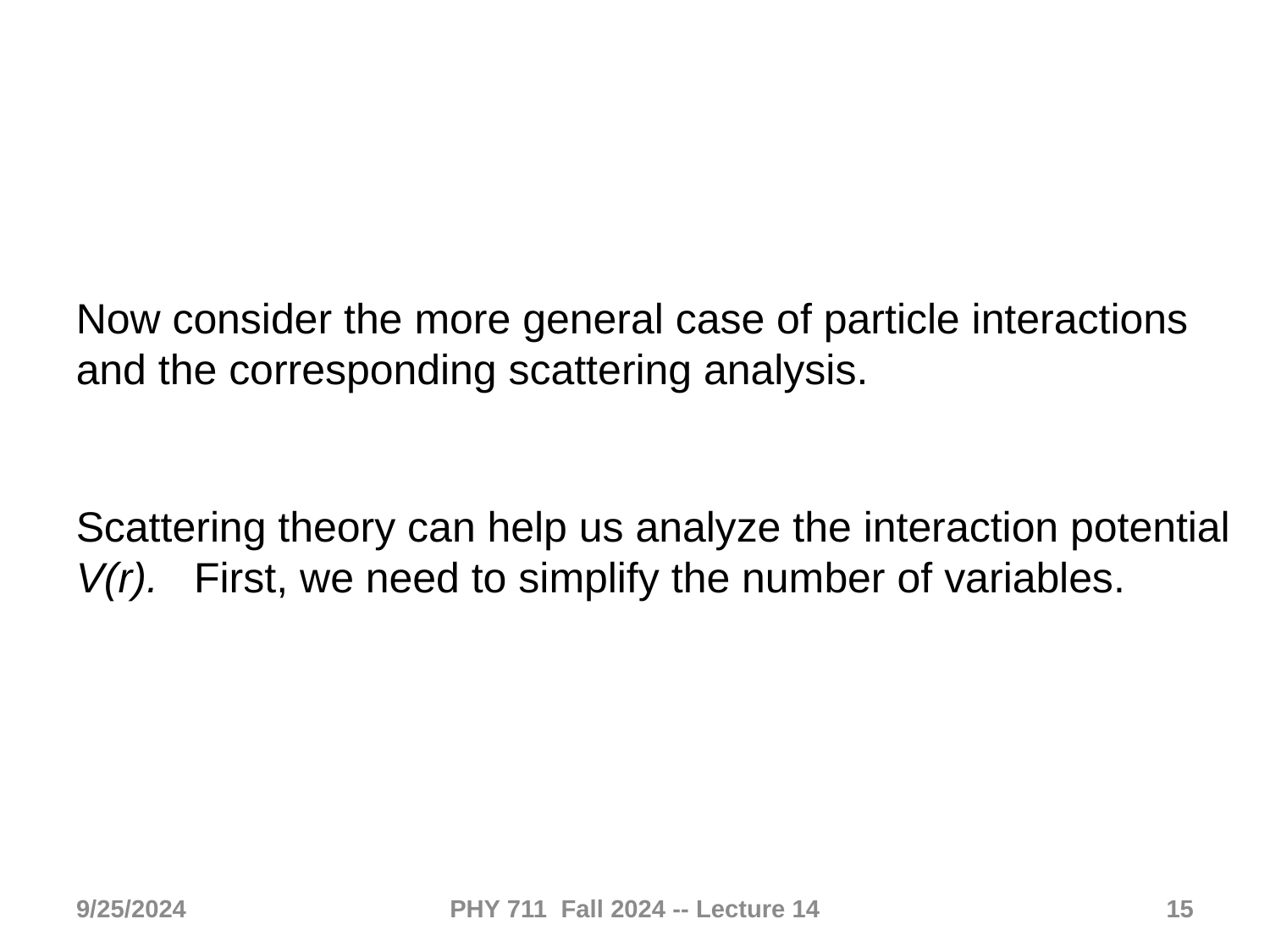

Now consider the more general case of particle interactions and the corresponding scattering analysis.
Scattering theory can help us analyze the interaction potential V(r).   First, we need to simplify the number of variables.
9/25/2024
PHY 711  Fall 2024 -- Lecture 14
15